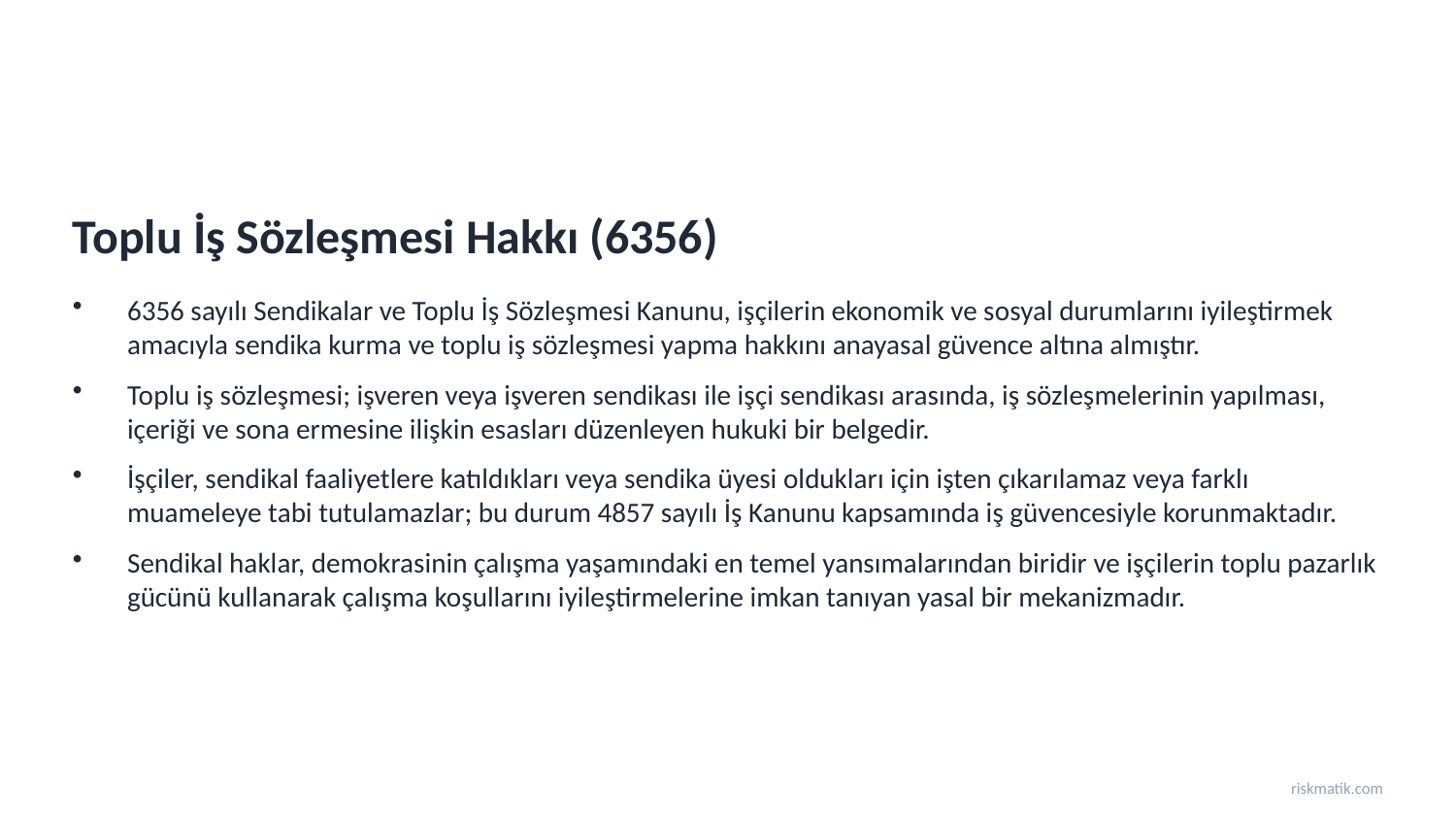

Toplu İş Sözleşmesi Hakkı (6356)
6356 sayılı Sendikalar ve Toplu İş Sözleşmesi Kanunu, işçilerin ekonomik ve sosyal durumlarını iyileştirmek amacıyla sendika kurma ve toplu iş sözleşmesi yapma hakkını anayasal güvence altına almıştır.
Toplu iş sözleşmesi; işveren veya işveren sendikası ile işçi sendikası arasında, iş sözleşmelerinin yapılması, içeriği ve sona ermesine ilişkin esasları düzenleyen hukuki bir belgedir.
İşçiler, sendikal faaliyetlere katıldıkları veya sendika üyesi oldukları için işten çıkarılamaz veya farklı muameleye tabi tutulamazlar; bu durum 4857 sayılı İş Kanunu kapsamında iş güvencesiyle korunmaktadır.
Sendikal haklar, demokrasinin çalışma yaşamındaki en temel yansımalarından biridir ve işçilerin toplu pazarlık gücünü kullanarak çalışma koşullarını iyileştirmelerine imkan tanıyan yasal bir mekanizmadır.
riskmatik.com